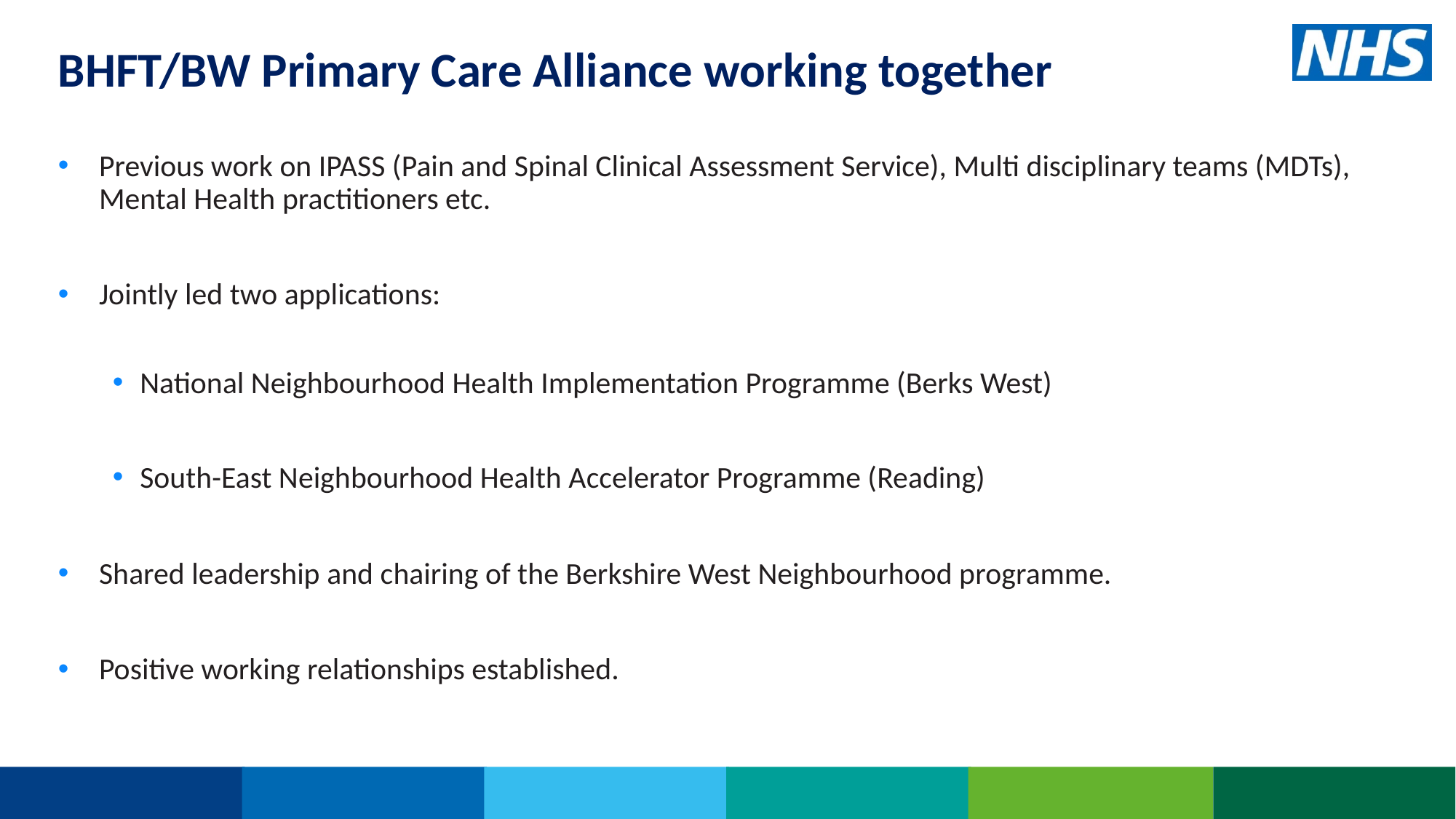

# BHFT/BW Primary Care Alliance working together
Previous work on IPASS (Pain and Spinal Clinical Assessment Service), Multi disciplinary teams (MDTs), Mental Health practitioners etc.

Jointly led two applications:

National Neighbourhood Health Implementation Programme (Berks West)

South-East Neighbourhood Health Accelerator Programme (Reading)

Shared leadership and chairing of the Berkshire West Neighbourhood programme.

Positive working relationships established.